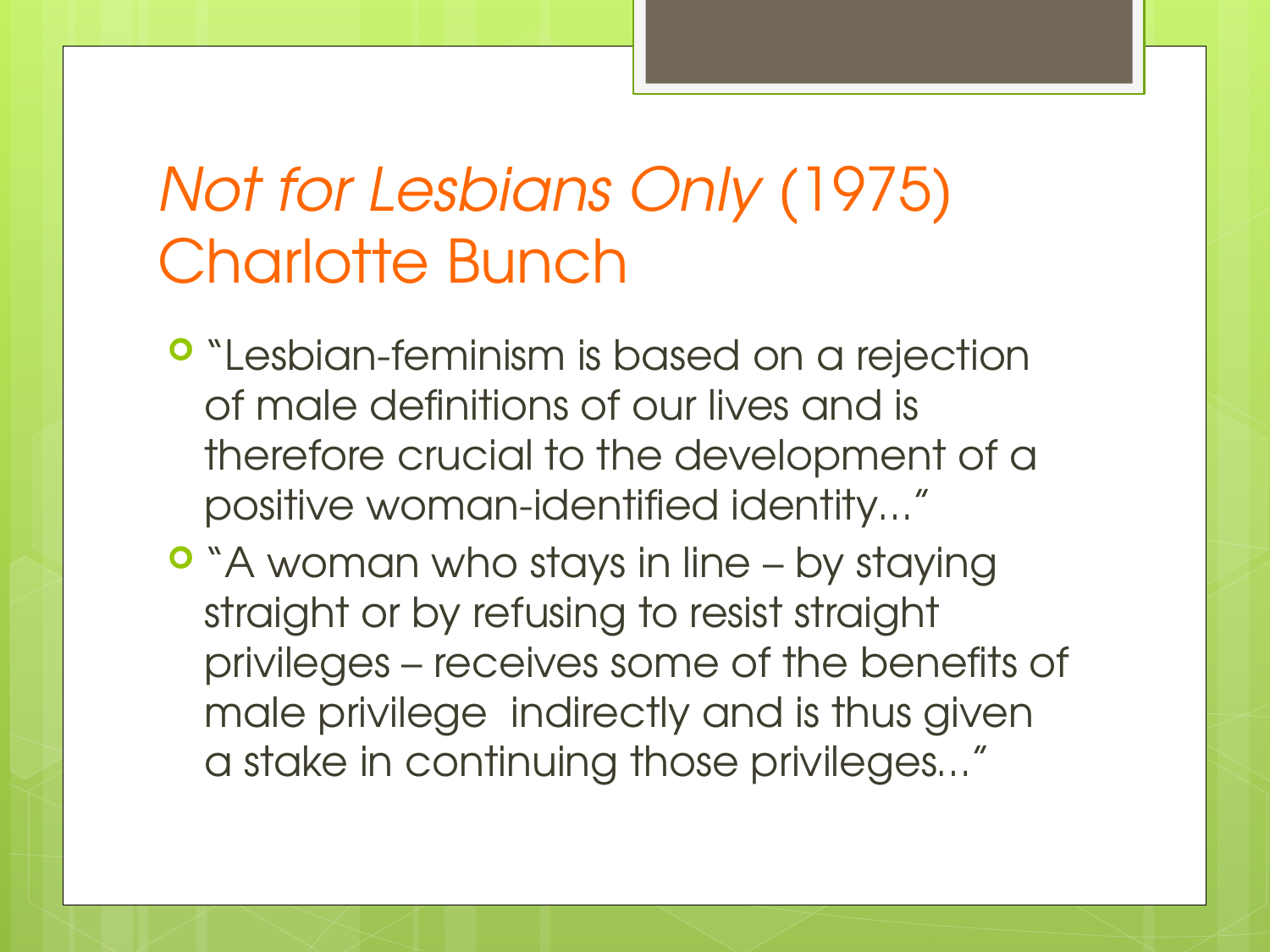

# Not for Lesbians Only (1975) Charlotte Bunch
“Lesbian-feminism is based on a rejection of male definitions of our lives and is therefore crucial to the development of a positive woman-identified identity…”
“A woman who stays in line – by staying straight or by refusing to resist straight privileges – receives some of the benefits of male privilege  indirectly and is thus given a stake in continuing those privileges…”